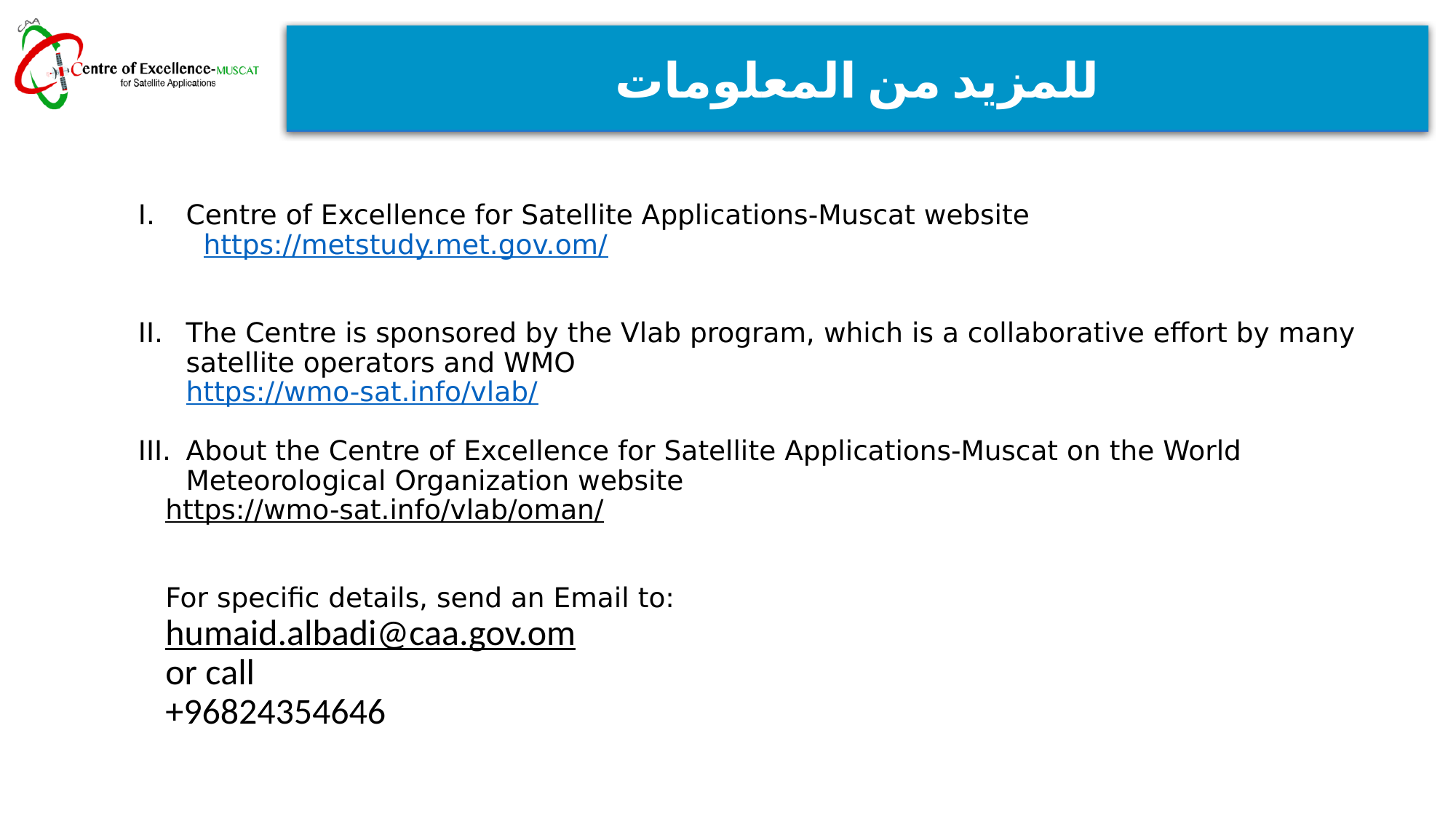

# للمزيد من المعلومات

Centre of Excellence for Satellite Applications-Muscat website
  https://metstudy.met.gov.om/

The Centre is sponsored by the Vlab program, which is a collaborative effort by many satellite operators and WMO
https://wmo-sat.info/vlab/

About the Centre of Excellence for Satellite Applications-Muscat on the World Meteorological Organization website
https://wmo-sat.info/vlab/oman/

For specific details, send an Email to:
humaid.albadi@caa.gov.om
or call
+96824354646